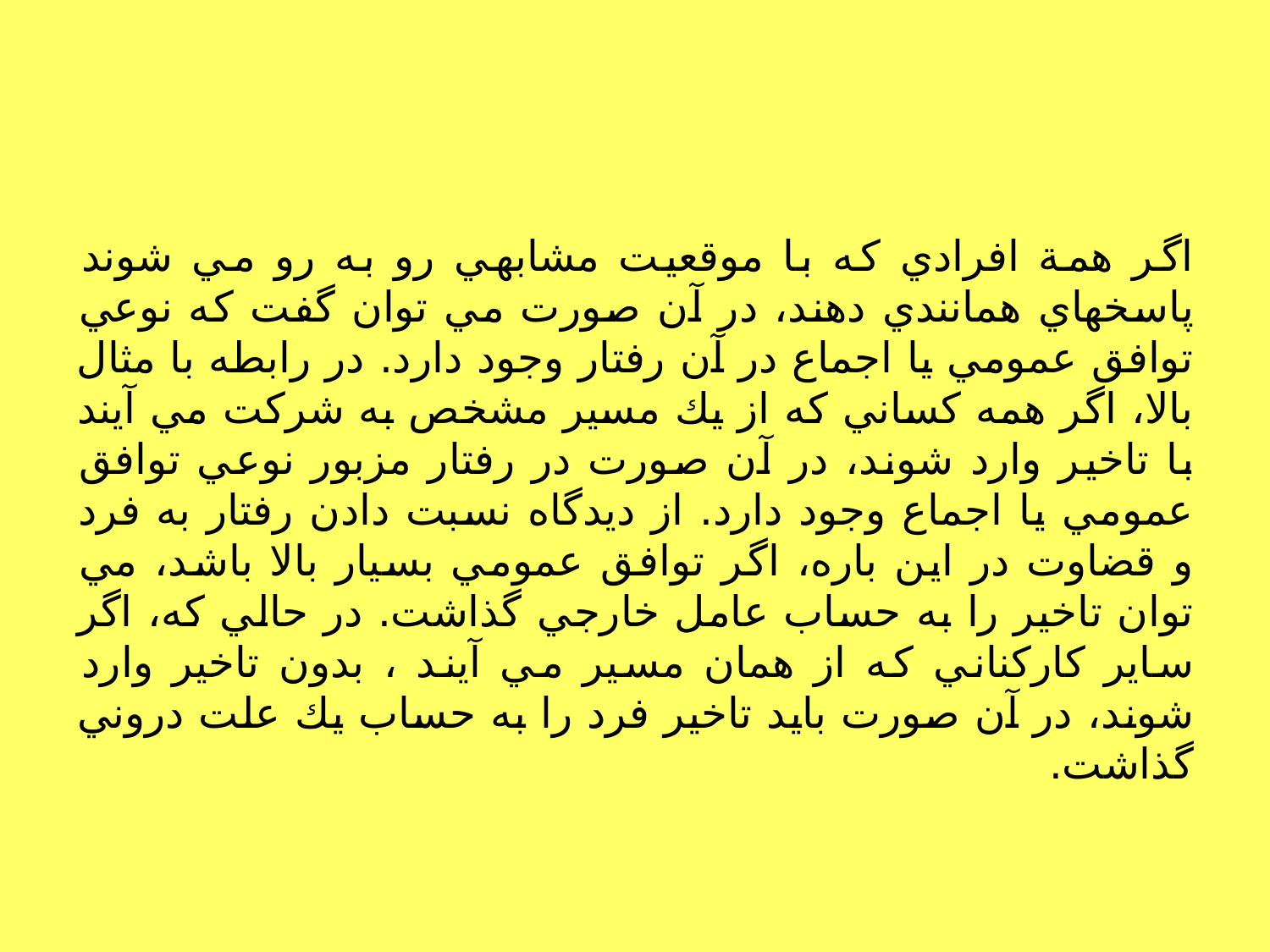

#
اگر همة افرادي كه با موقعيت مشابهي رو به رو مي شوند پاسخهاي همانندي دهند، در آن صورت مي توان گفت كه نوعي توافق عمومي يا اجماع در آن رفتار وجود دارد. در رابطه با مثال بالا، اگر همه كساني كه از يك مسير مشخص به شركت مي آيند با تاخير وارد شوند، در آن صورت در رفتار مزبور نوعي توافق عمومي يا اجماع وجود دارد. از ديدگاه نسبت دادن رفتار به فرد و قضاوت در اين باره، اگر توافق عمومي بسيار بالا باشد، مي توان تاخير را به حساب عامل خارجي گذاشت. در حالي كه، اگر ساير كاركناني كه از همان مسير مي آيند ، بدون تاخير وارد شوند، در آن صورت بايد تاخير فرد را به حساب يك علت دروني گذاشت.